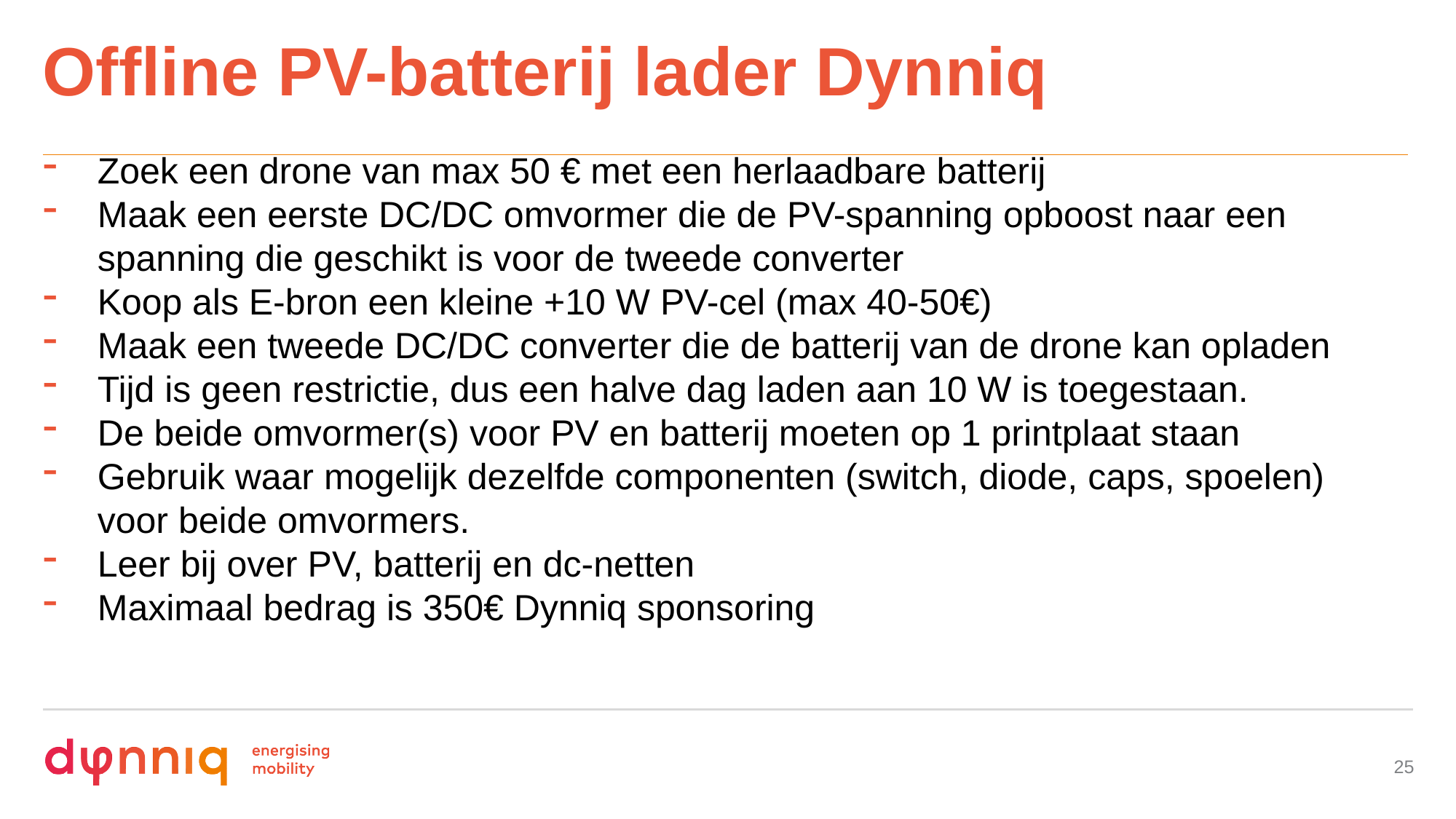

# Offline PV-batterij lader Dynniq
Zoek een drone van max 50 € met een herlaadbare batterij
Maak een eerste DC/DC omvormer die de PV-spanning opboost naar een spanning die geschikt is voor de tweede converter
Koop als E-bron een kleine +10 W PV-cel (max 40-50€)
Maak een tweede DC/DC converter die de batterij van de drone kan opladen
Tijd is geen restrictie, dus een halve dag laden aan 10 W is toegestaan.
De beide omvormer(s) voor PV en batterij moeten op 1 printplaat staan
Gebruik waar mogelijk dezelfde componenten (switch, diode, caps, spoelen) voor beide omvormers.
Leer bij over PV, batterij en dc-netten
Maximaal bedrag is 350€ Dynniq sponsoring

25